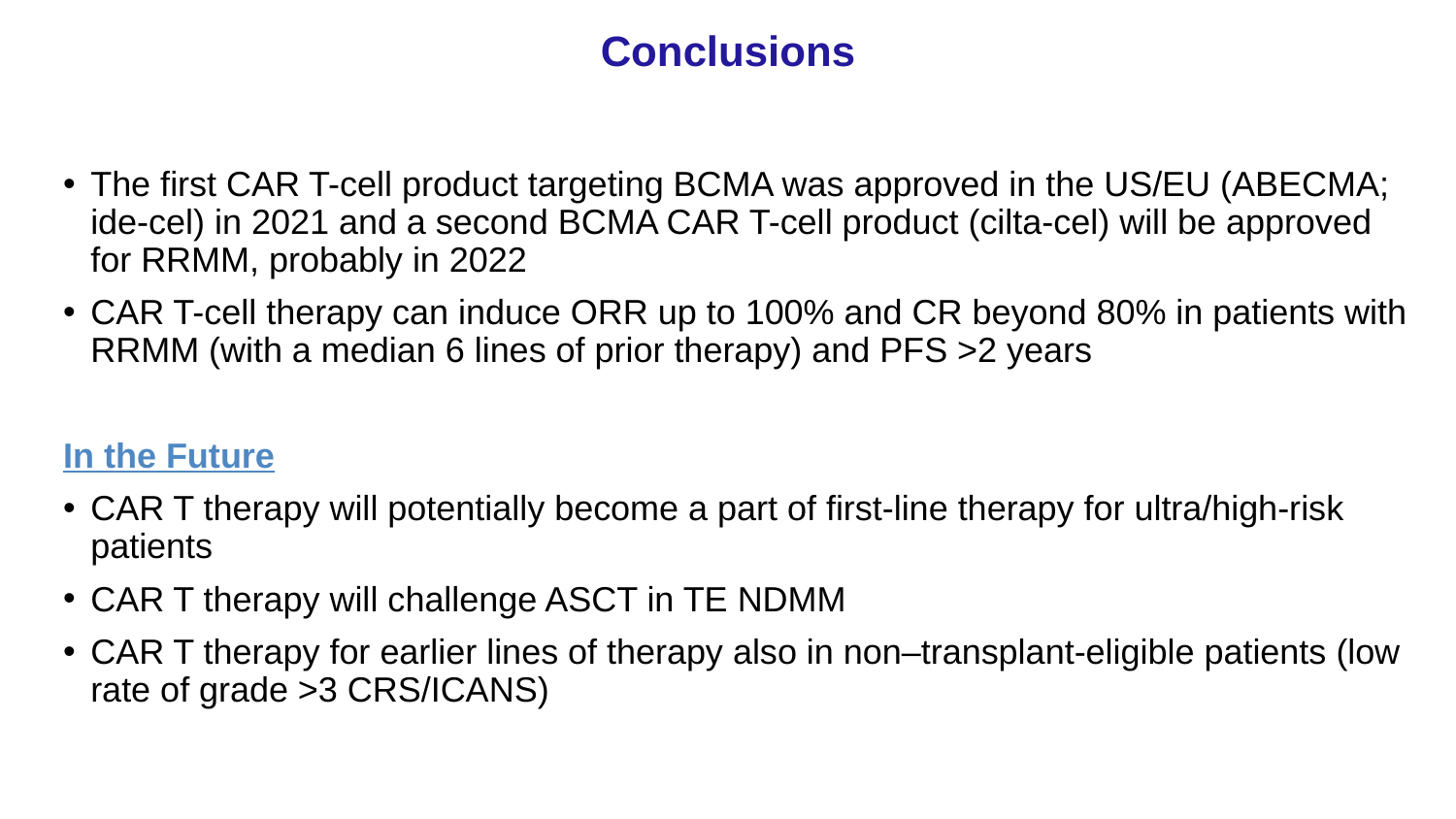

Conclusions
The first CAR T-cell product targeting BCMA was approved in the US/EU (ABECMA; ide-cel) in 2021 and a second BCMA CAR T-cell product (cilta-cel) will be approved for RRMM, probably in 2022
CAR T-cell therapy can induce ORR up to 100% and CR beyond 80% in patients with RRMM (with a median 6 lines of prior therapy) and PFS >2 years

In the Future
CAR T therapy will potentially become a part of first-line therapy for ultra/high-risk patients
CAR T therapy will challenge ASCT in TE NDMM
CAR T therapy for earlier lines of therapy also in non–transplant-eligible patients (low rate of grade >3 CRS/ICANS)